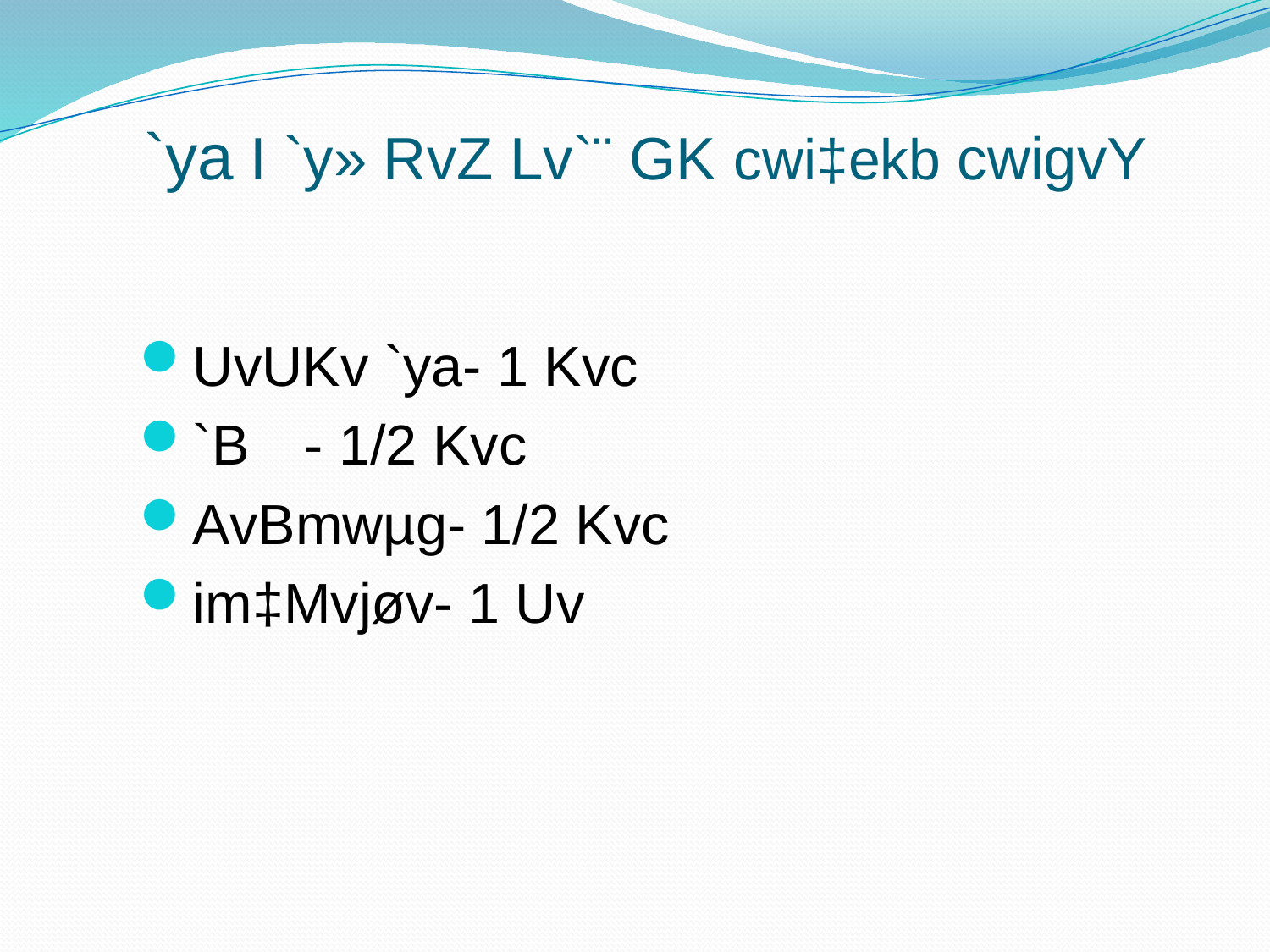

# `ya I `y» RvZ Lv`¨ GK cwi‡ekb cwigvY
UvUKv `ya- 1 Kvc
`B	- 1/2 Kvc
AvBmwµg- 1/2 Kvc
im‡Mvjøv- 1 Uv